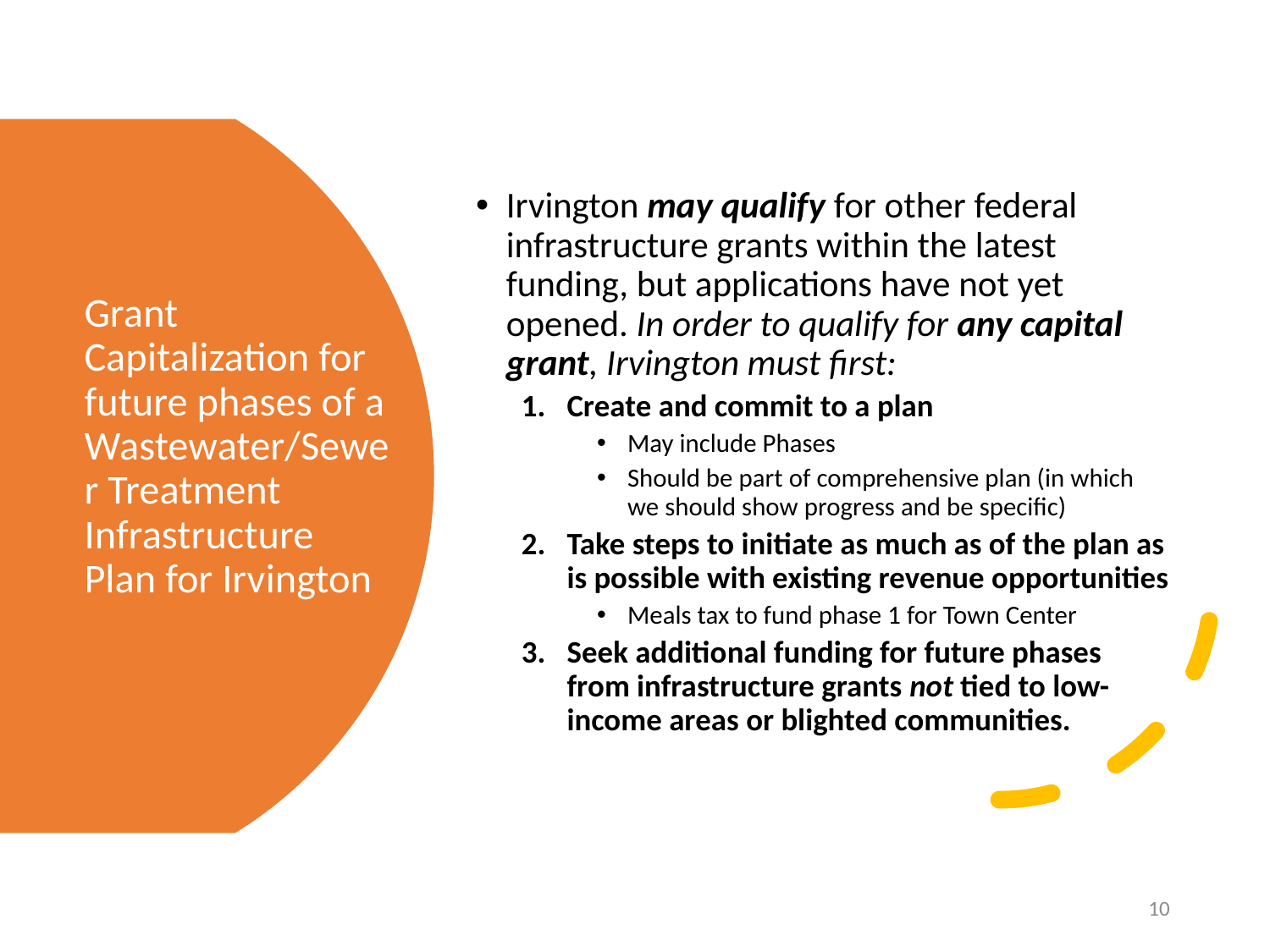

Irvington may qualify for other federal infrastructure grants within the latest funding, but applications have not yet opened. In order to qualify for any capital grant, Irvington must first:
Create and commit to a plan
May include Phases
Should be part of comprehensive plan (in which we should show progress and be specific)
Take steps to initiate as much as of the plan as is possible with existing revenue opportunities
Meals tax to fund phase 1 for Town Center
Seek additional funding for future phases from infrastructure grants not tied to low-income areas or blighted communities.

# Grant Capitalization for future phases of a Wastewater/Sewer Treatment Infrastructure Plan for Irvington

10